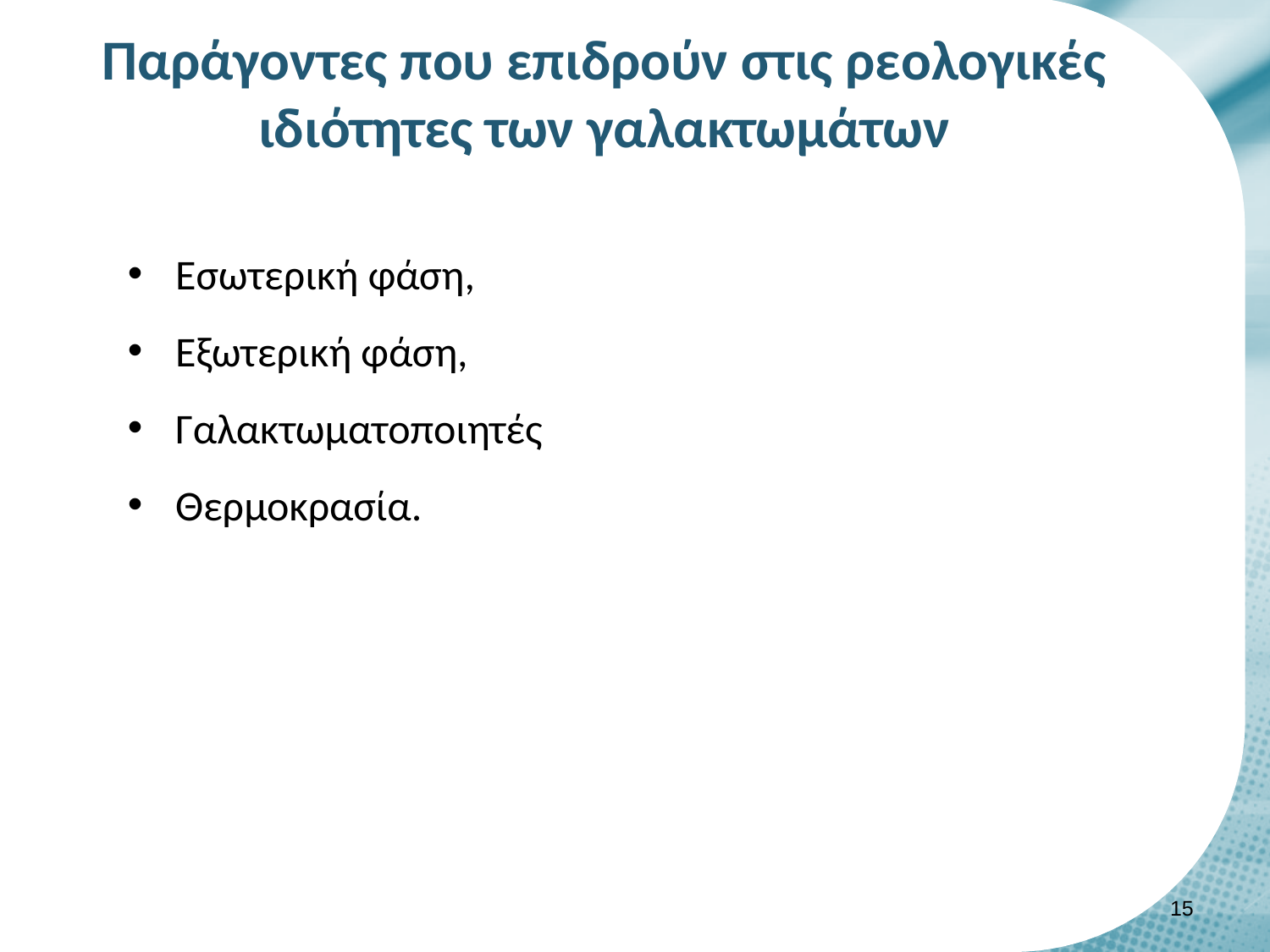

# Παράγοντες που επιδρούν στις ρεολογικές ιδιότητες των γαλακτωμάτων
Εσωτερική φάση,
Εξωτερική φάση,
Γαλακτωματοποιητές
Θερμοκρασία.

15